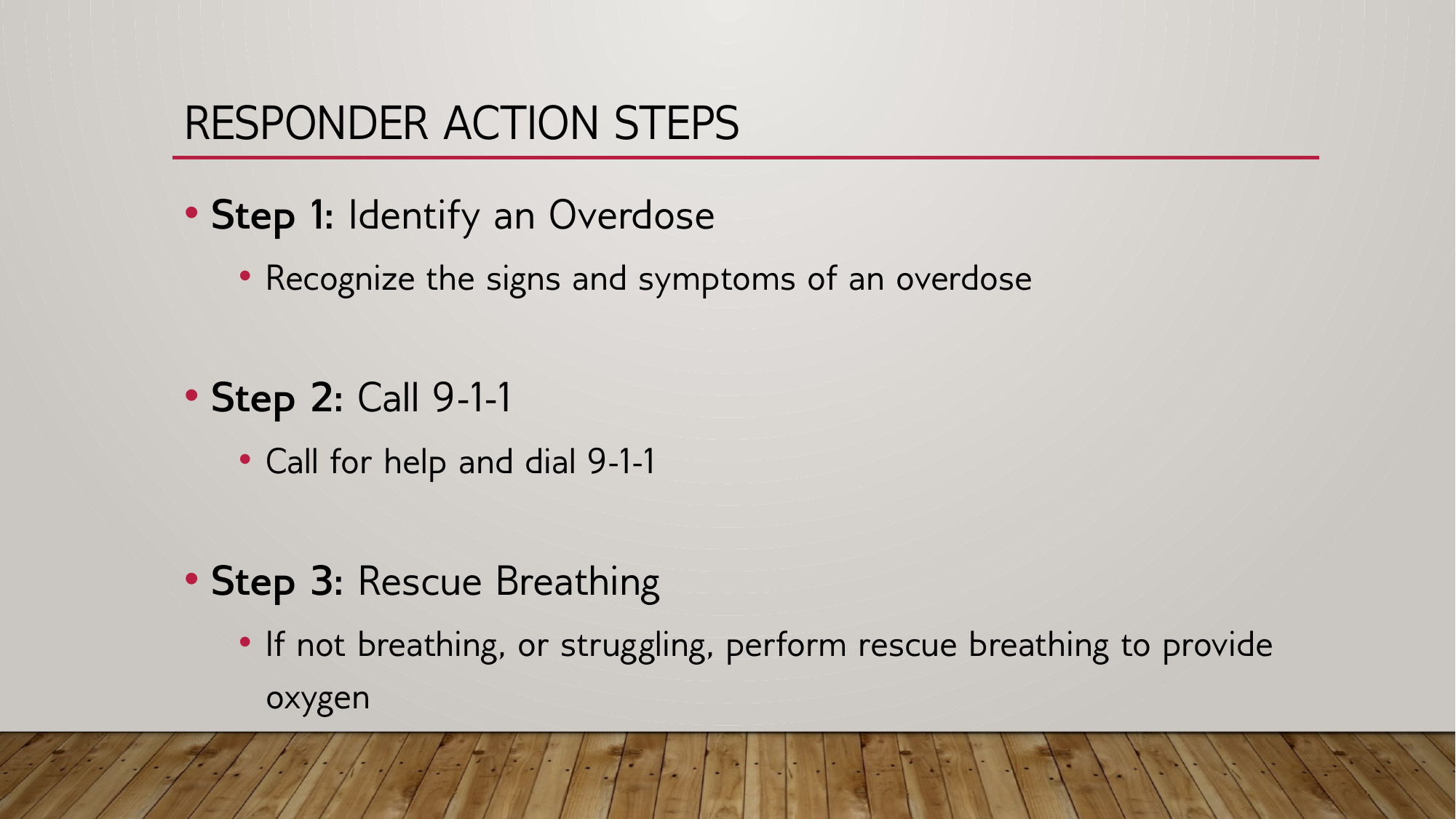

# Responder action steps
Step 1: Identify an Overdose
Recognize the signs and symptoms of an overdose

Step 2: Call 9-1-1
Call for help and dial 9-1-1

Step 3: Rescue Breathing
If not breathing, or struggling, perform rescue breathing to provide oxygen